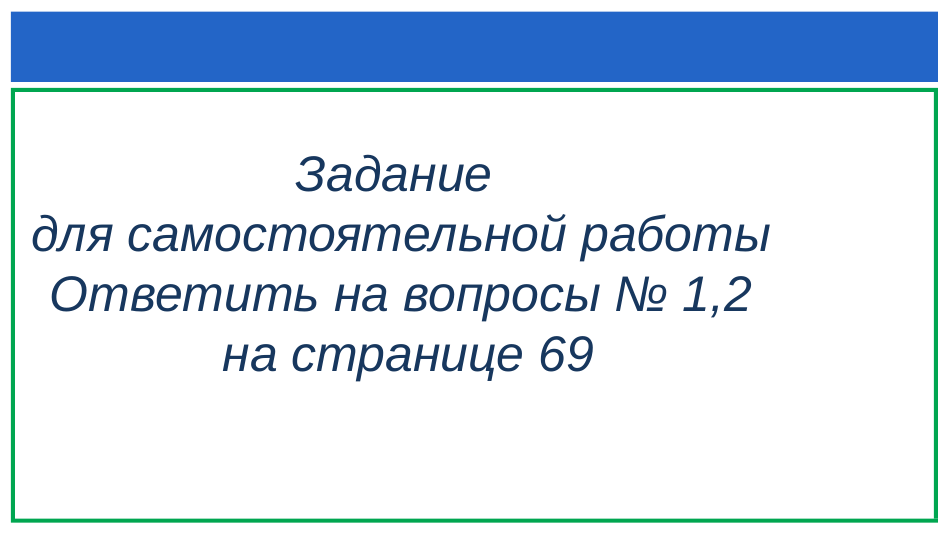

Задание
для самостоятельной работы
Ответить на вопросы № 1,2
 на странице 69